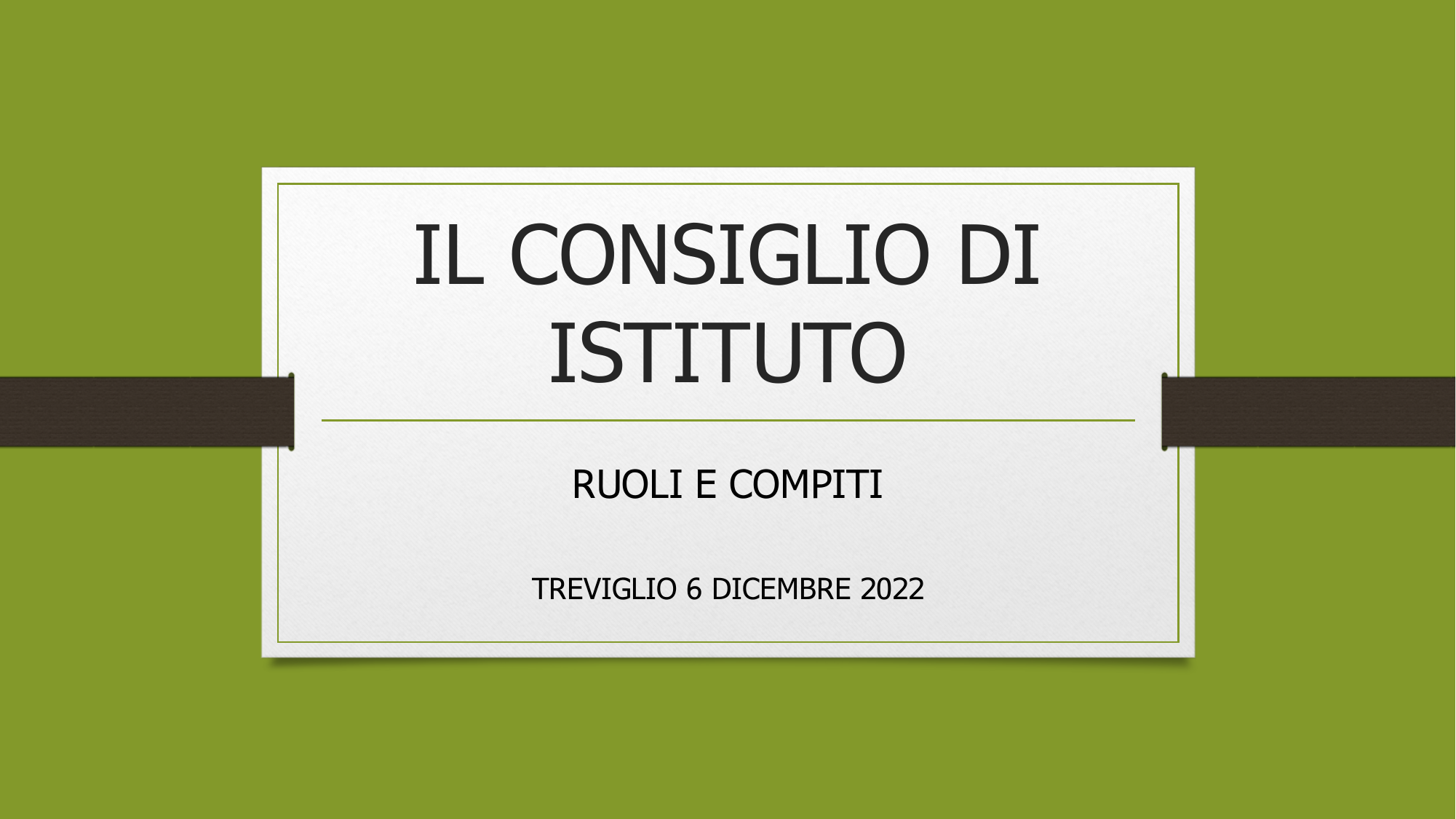

# IL CONSIGLIO DI ISTITUTO
RUOLI E COMPITI

TREVIGLIO 6 DICEMBRE 2022